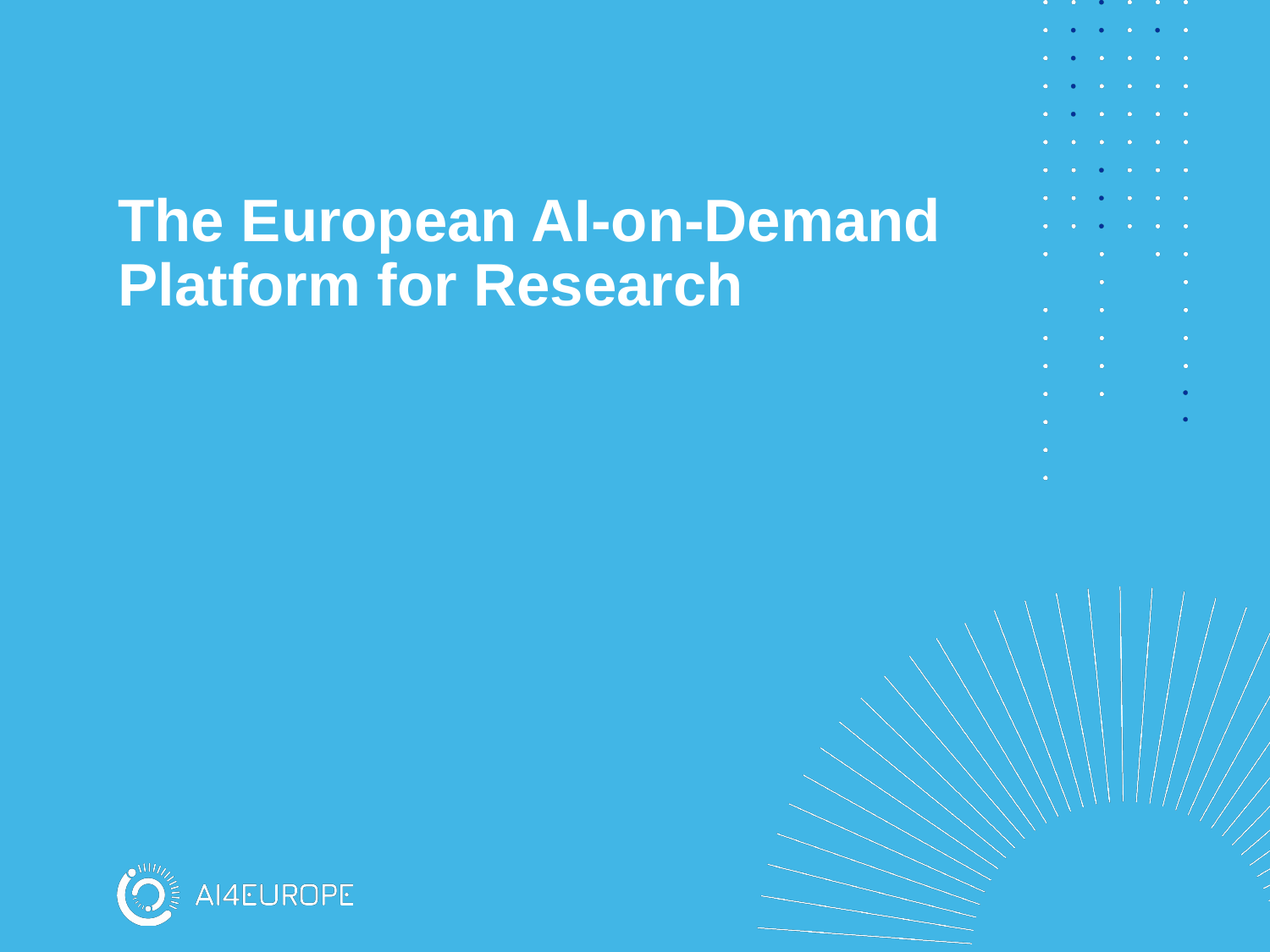

# The European AI-on-Demand Platform for Research